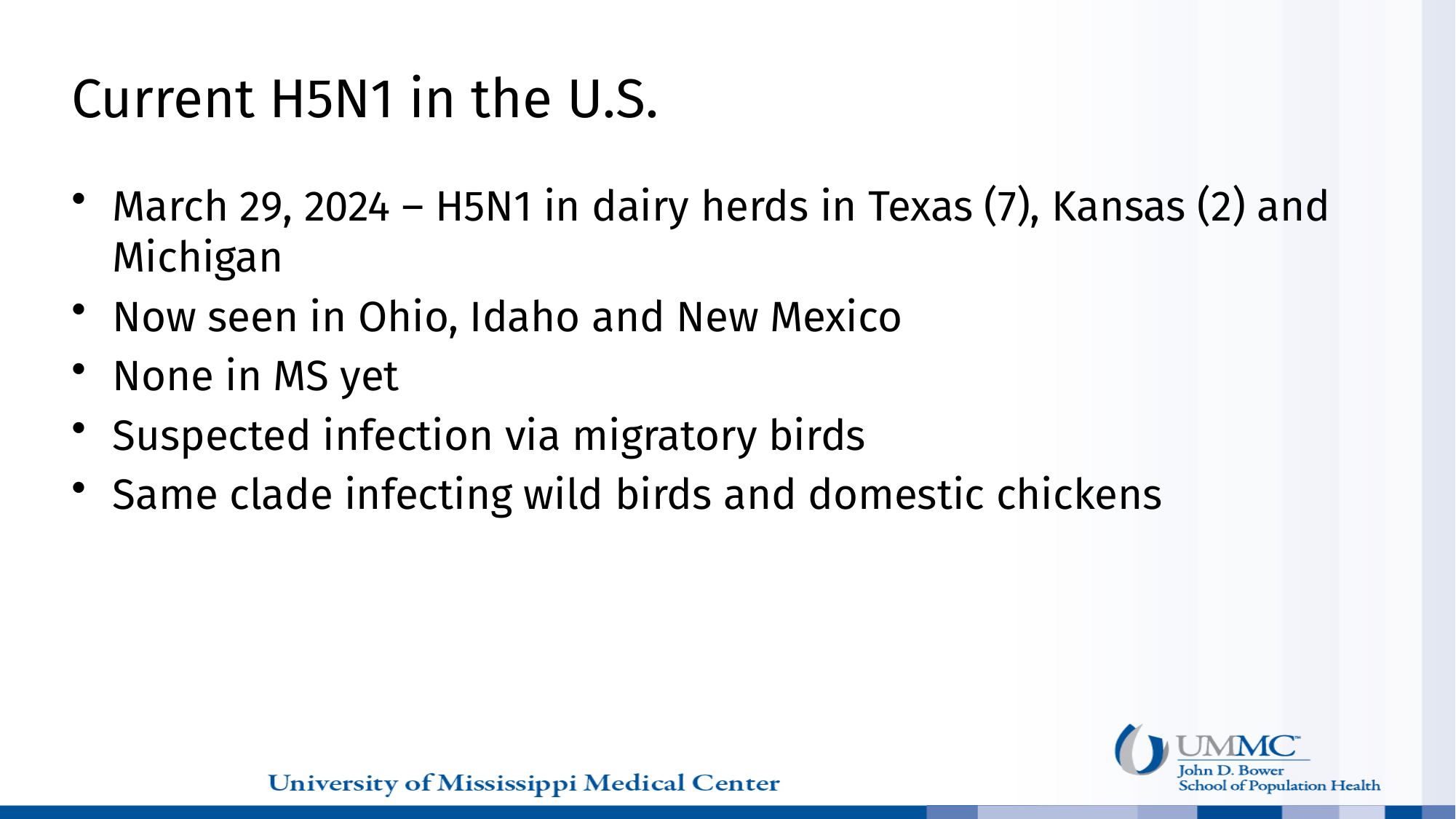

# Current H5N1 in the U.S.
March 29, 2024 – H5N1 in dairy herds in Texas (7), Kansas (2) and Michigan
Now seen in Ohio, Idaho and New Mexico
None in MS yet
Suspected infection via migratory birds
Same clade infecting wild birds and domestic chickens